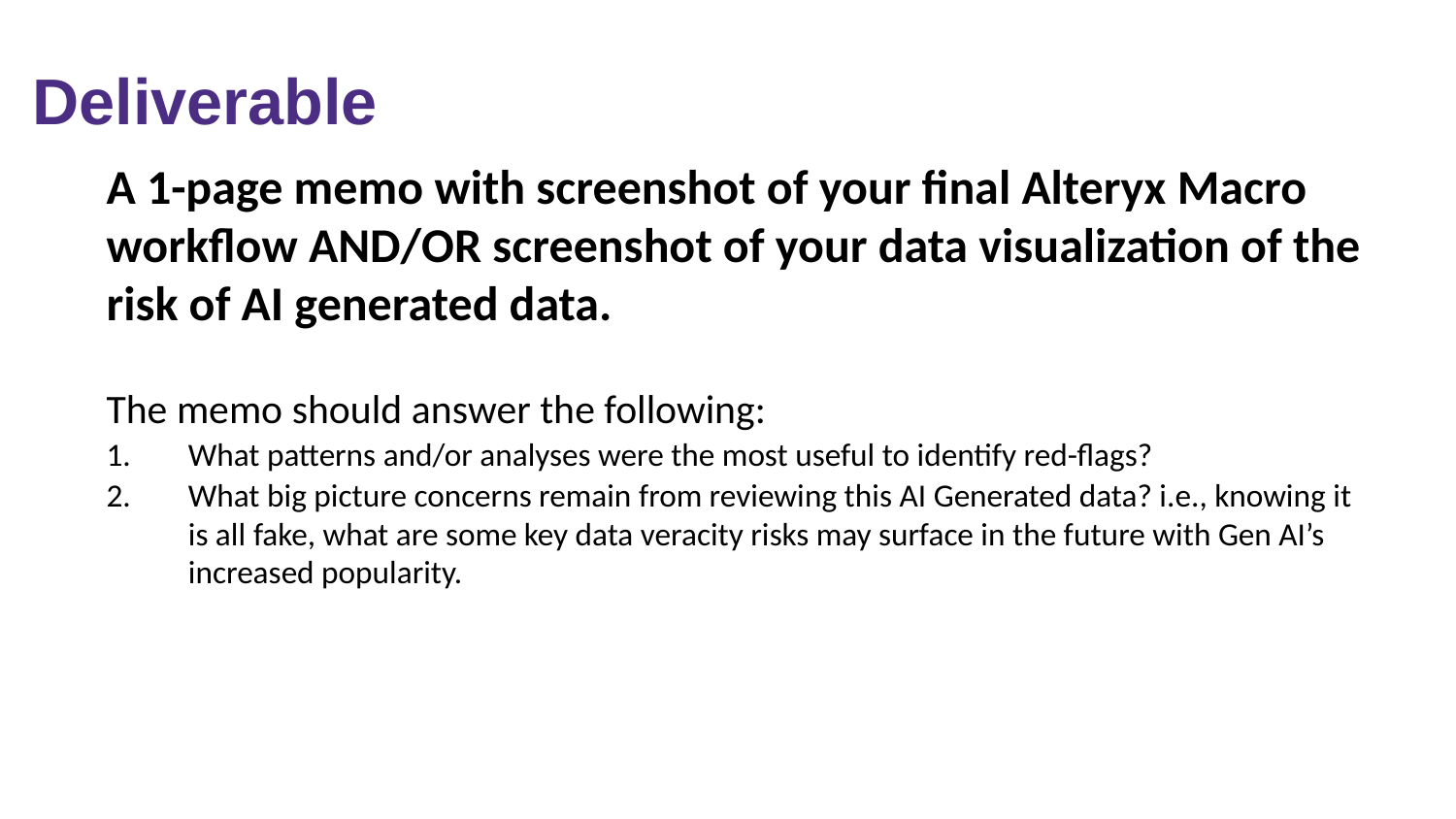

Deliverable
A 1-page memo with screenshot of your final Alteryx Macro workflow AND/OR screenshot of your data visualization of the risk of AI generated data.

The memo should answer the following:
What patterns and/or analyses were the most useful to identify red-flags?
What big picture concerns remain from reviewing this AI Generated data? i.e., knowing it is all fake, what are some key data veracity risks may surface in the future with Gen AI’s increased popularity.